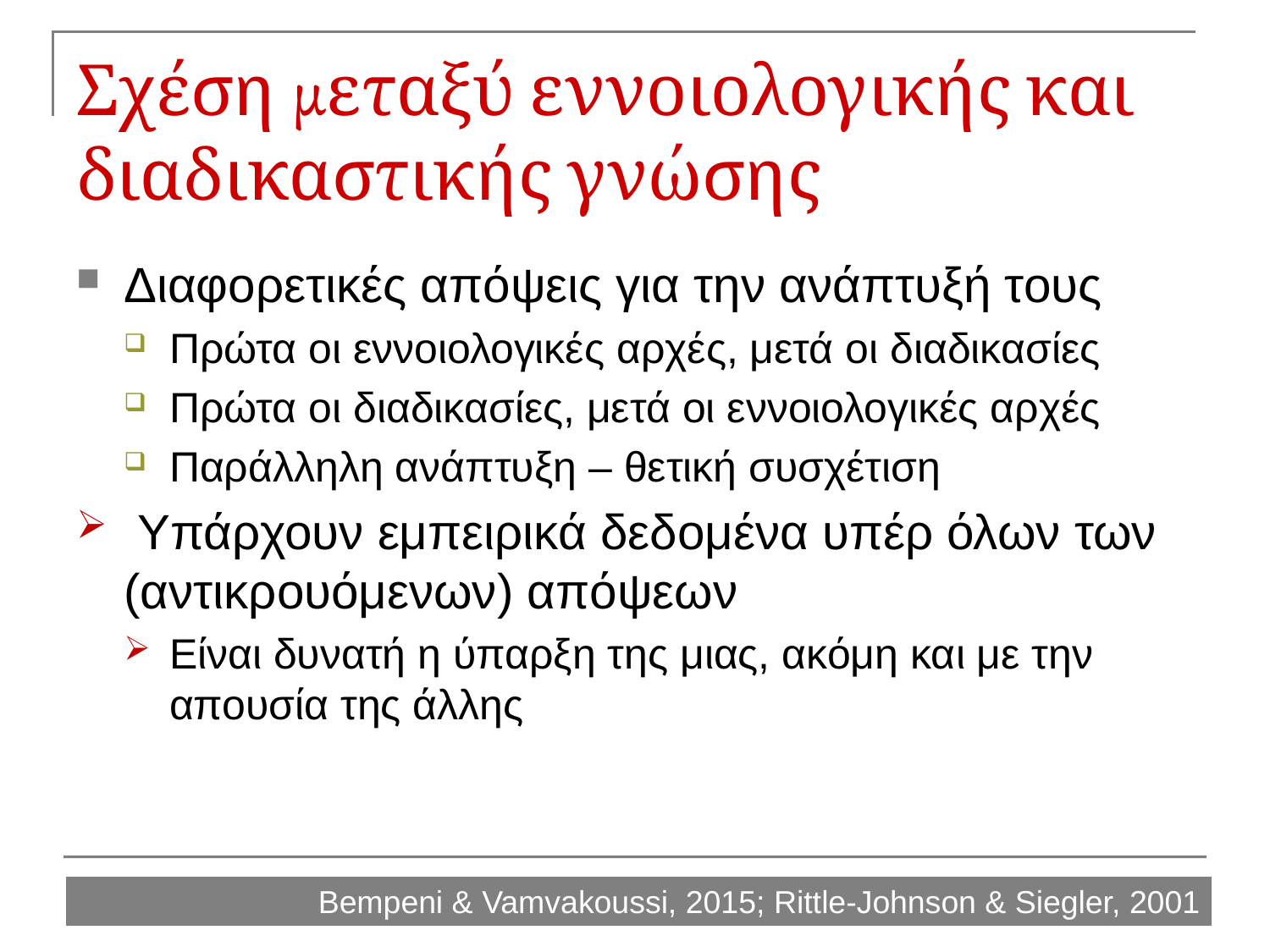

# Σχέση μεταξύ εννοιολογικής και διαδικαστικής γνώσης
Διαφορετικές απόψεις για την ανάπτυξή τους
Πρώτα οι εννοιολογικές αρχές, μετά οι διαδικασίες
Πρώτα οι διαδικασίες, μετά οι εννοιολογικές αρχές
Παράλληλη ανάπτυξη – θετική συσχέτιση
 Υπάρχουν εμπειρικά δεδομένα υπέρ όλων των (αντικρουόμενων) απόψεων
Είναι δυνατή η ύπαρξη της μιας, ακόμη και με την απουσία της άλλης
 Bempeni & Vamvakoussi, 2015; Rittle-Johnson & Siegler, 2001